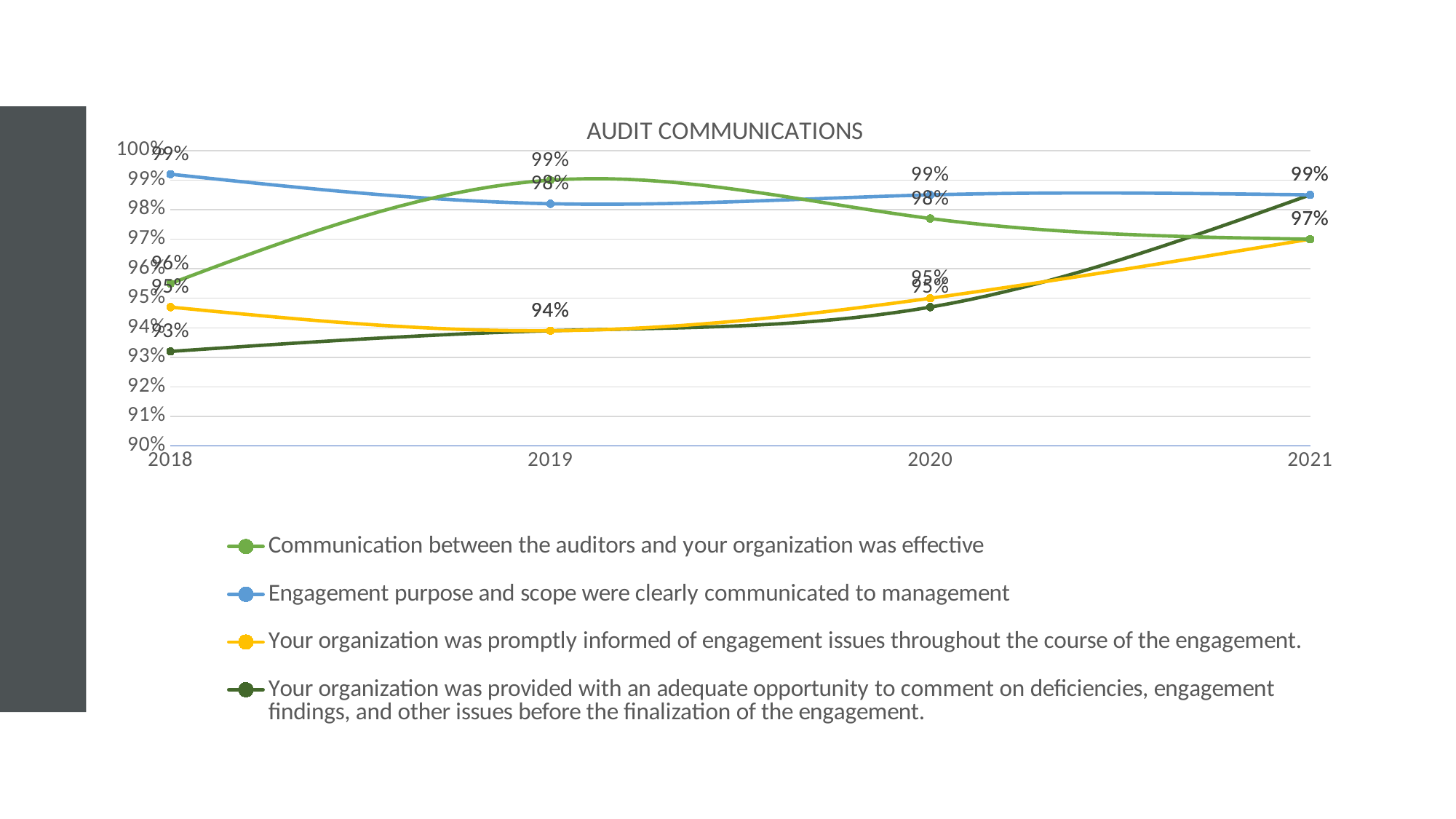

### Chart: AUDIT COMMUNICATIONS

| Category | Communication between the auditors and your organization was effective | Engagement purpose and scope were clearly communicated to management | Your organization was promptly informed of engagement issues throughout the course of the engagement. | Your organization was provided with an adequate opportunity to comment on deficiencies, engagement findings, and other issues before the finalization of the engagement. |
|---|---|---|---|---|